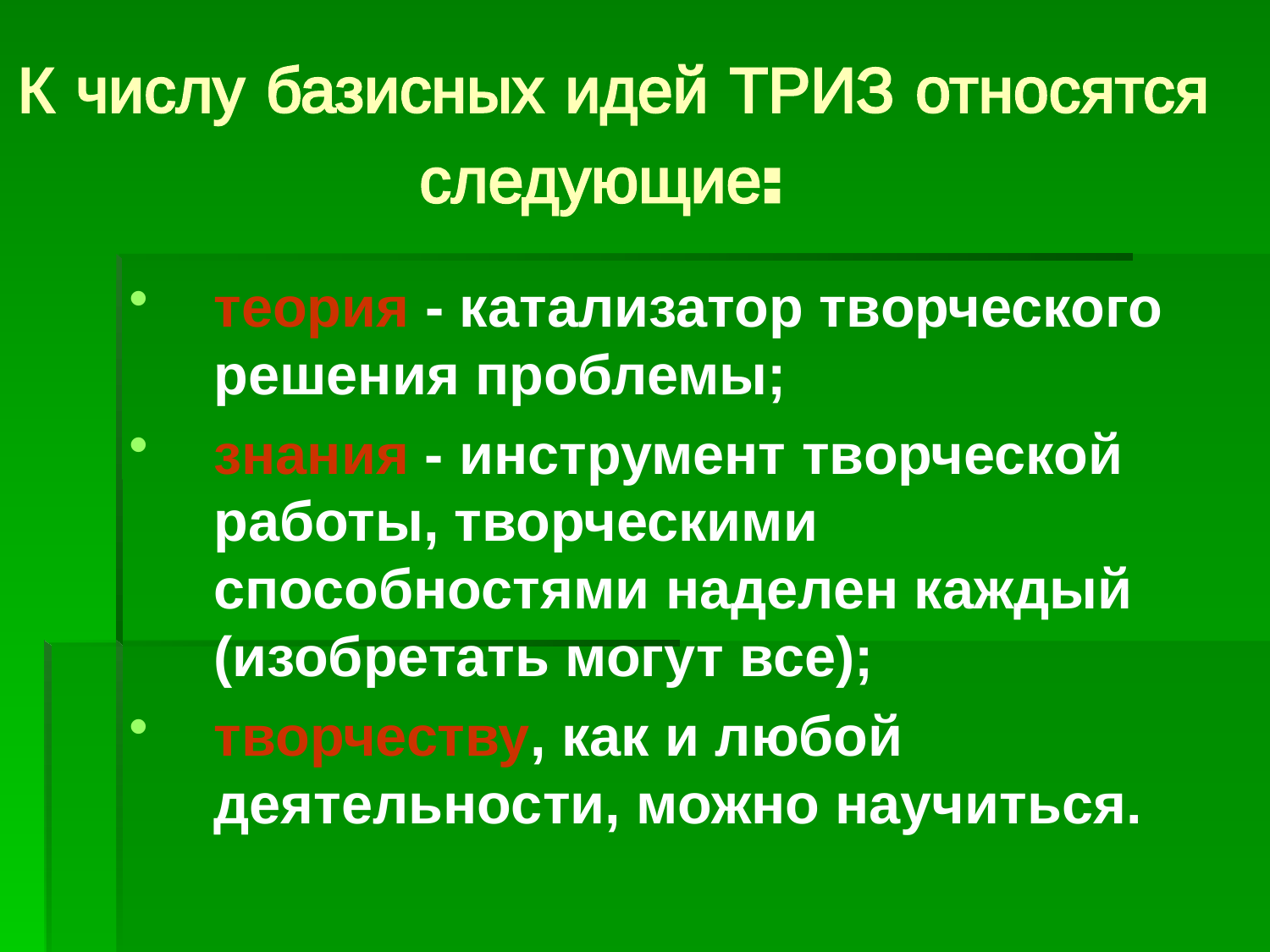

# К числу базисных идей ТРИЗ относятся следующие:
теория - катализатор творческого решения проблемы;
знания - инструмент творческой работы, творческими способностями наделен каждый (изобретать могут все);
творчеству, как и любой деятельности, можно научиться.